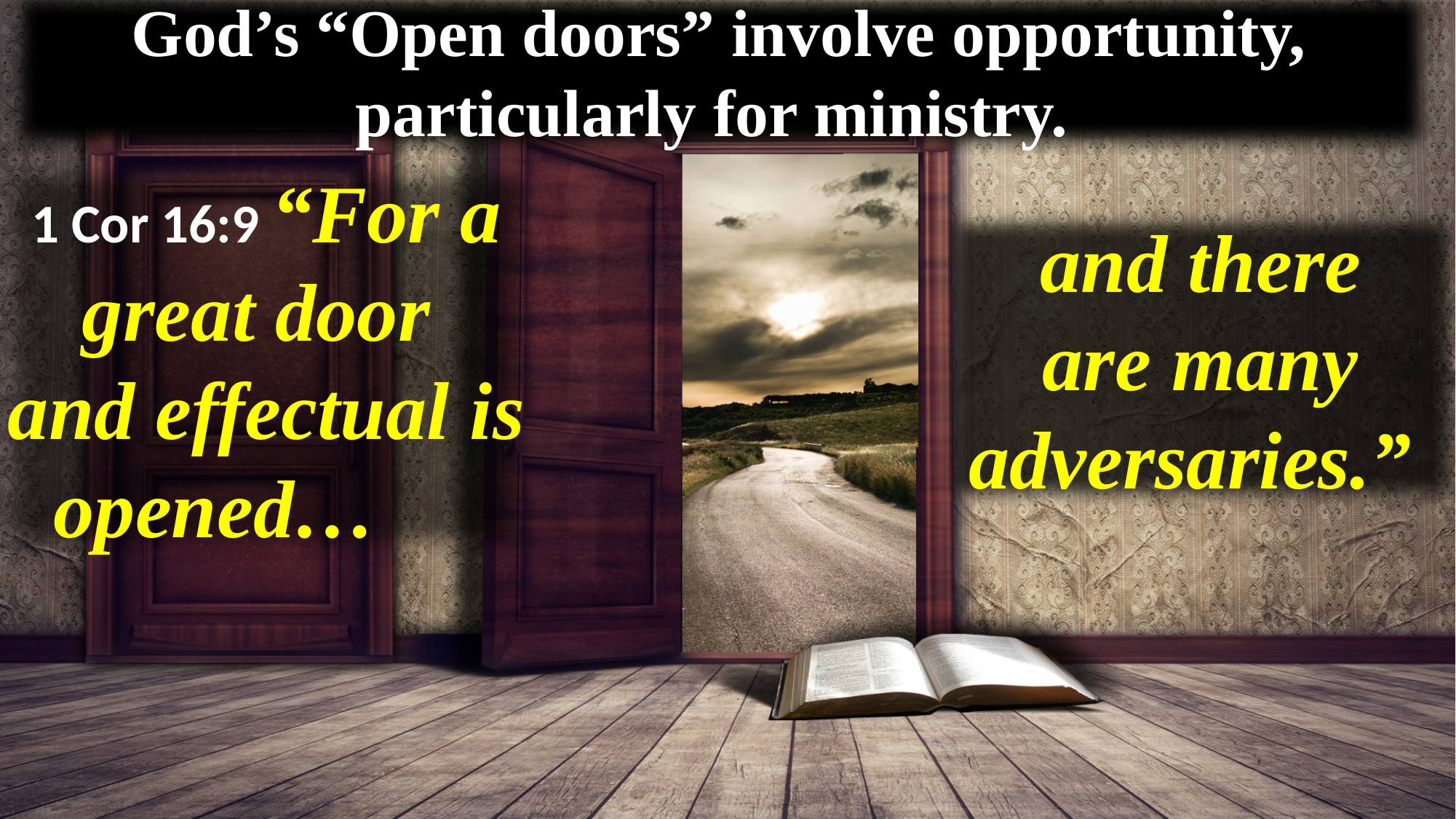

God’s “Open doors” involve opportunity, particularly for ministry.
1 Cor 16:9 “For a great door
and effectual is opened…
and there
 are many
adversaries.”